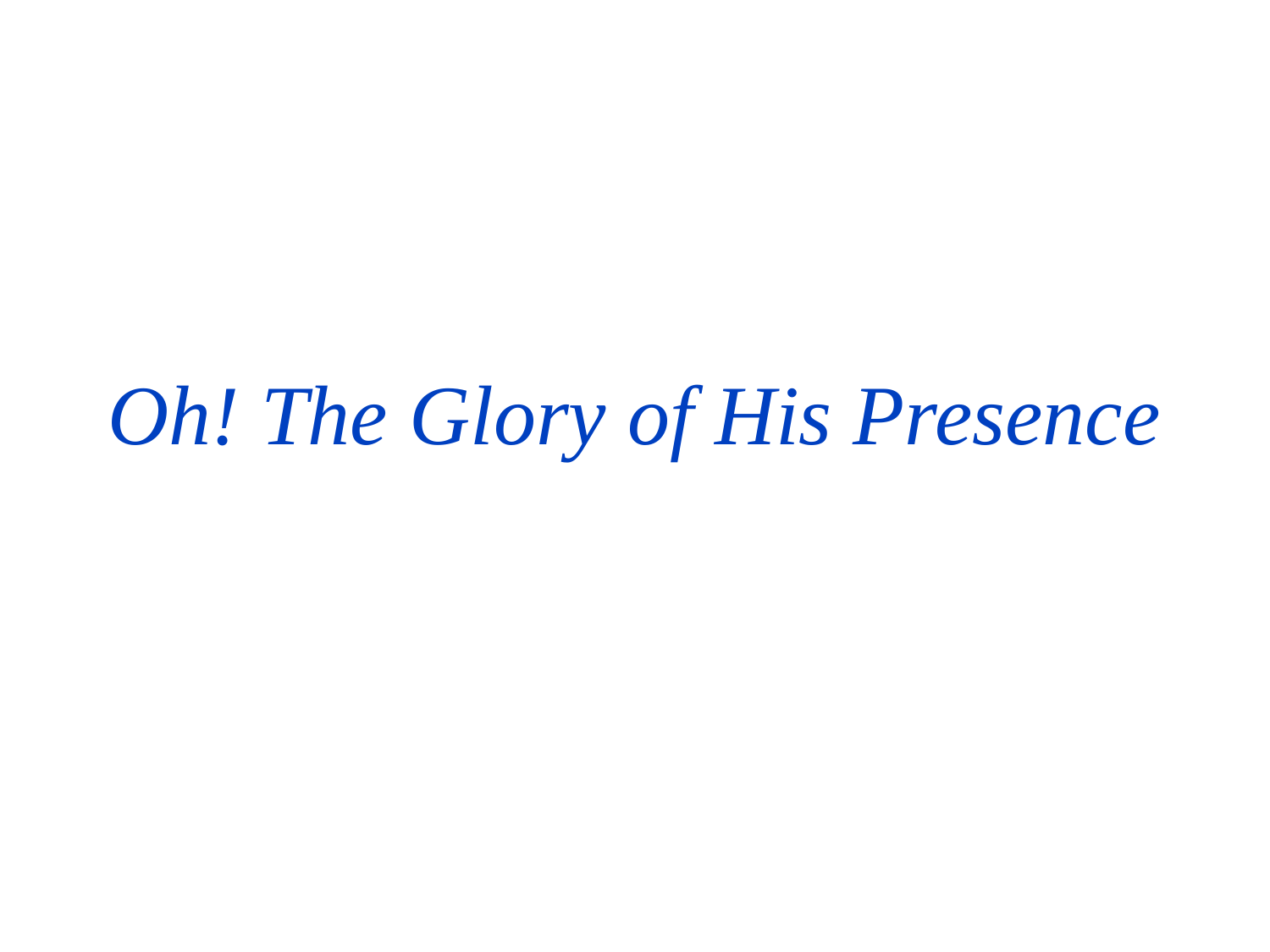

# Oh! The Glory of His Presence